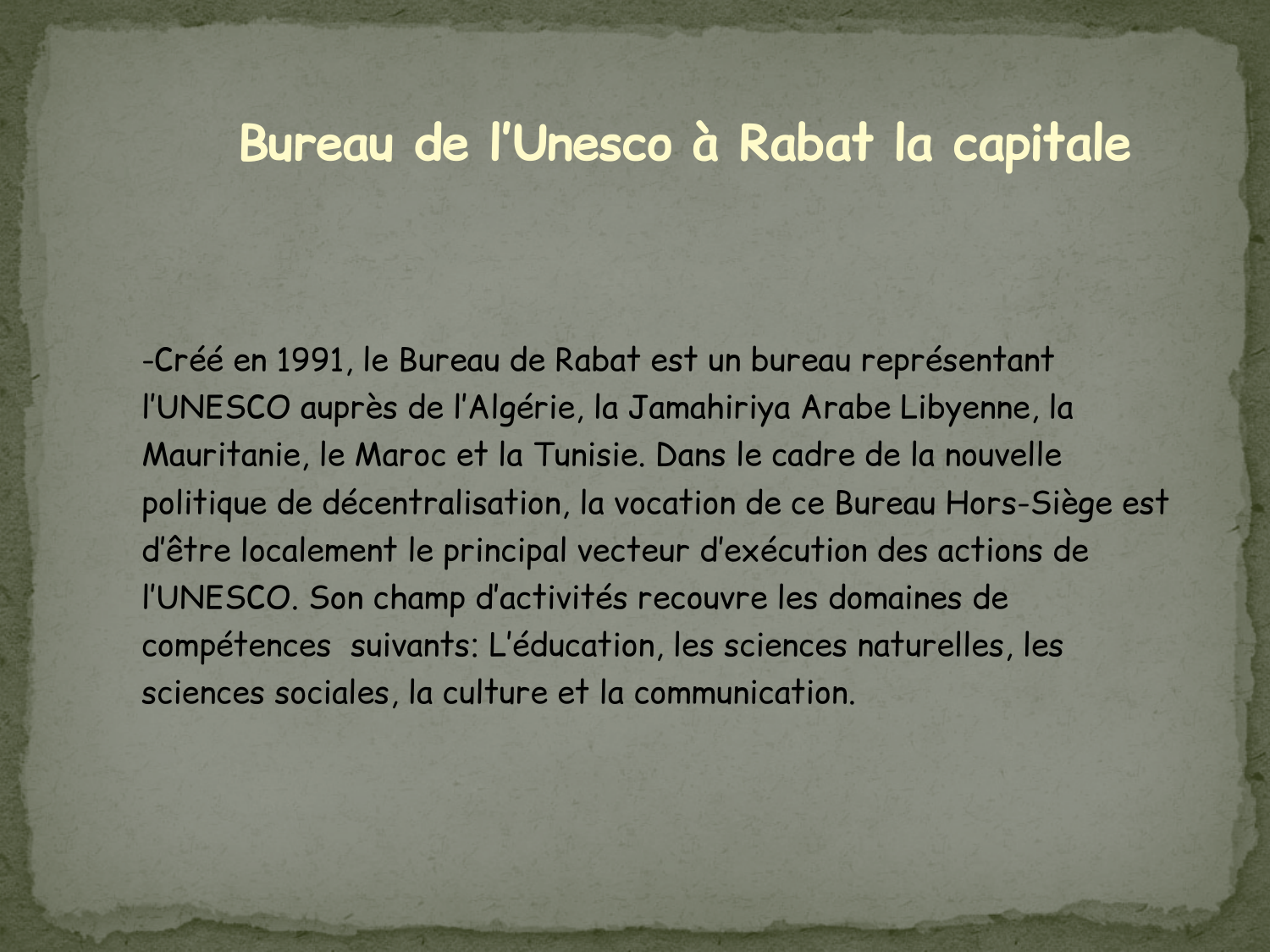

# Bureau de l’Unesco à Rabat la capitale
-Créé en 1991, le Bureau de Rabat est un bureau représentant l’UNESCO auprès de l’Algérie, la Jamahiriya Arabe Libyenne, la Mauritanie, le Maroc et la Tunisie. Dans le cadre de la nouvelle politique de décentralisation, la vocation de ce Bureau Hors-Siège est d’être localement le principal vecteur d’exécution des actions de l’UNESCO. Son champ d’activités recouvre les domaines de compétences  suivants: L’éducation, les sciences naturelles, les sciences sociales, la culture et la communication.